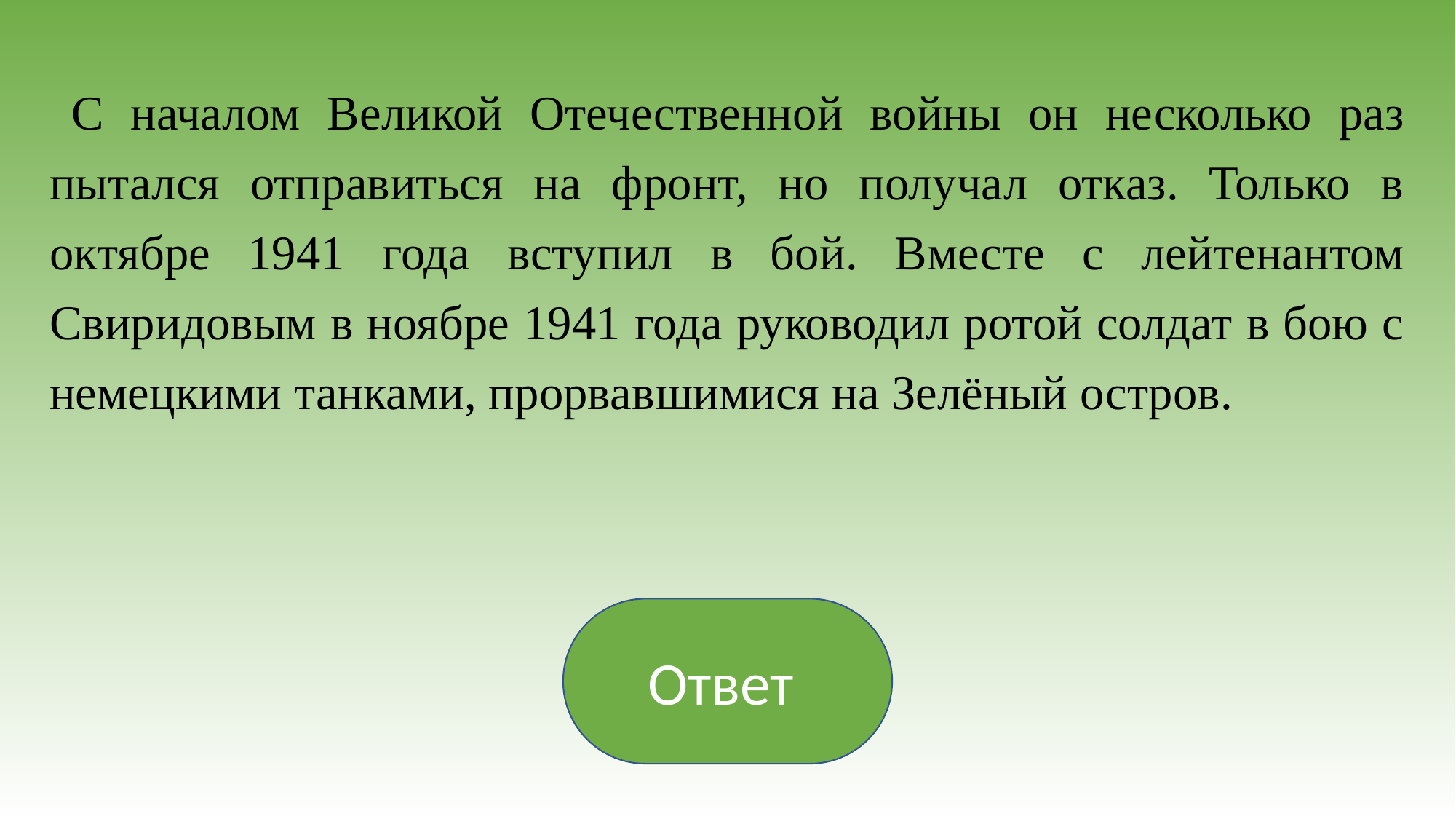

С началом Великой Отечественной войны он несколько раз пытался отправиться на фронт, но получал отказ. Только в октябре 1941 года вступил в бой. Вместе с лейтенантом Свиридовым в ноябре 1941 года руководил ротой солдат в бою с немецкими танками, прорвав­шимися на Зелёный остров.
Ответ